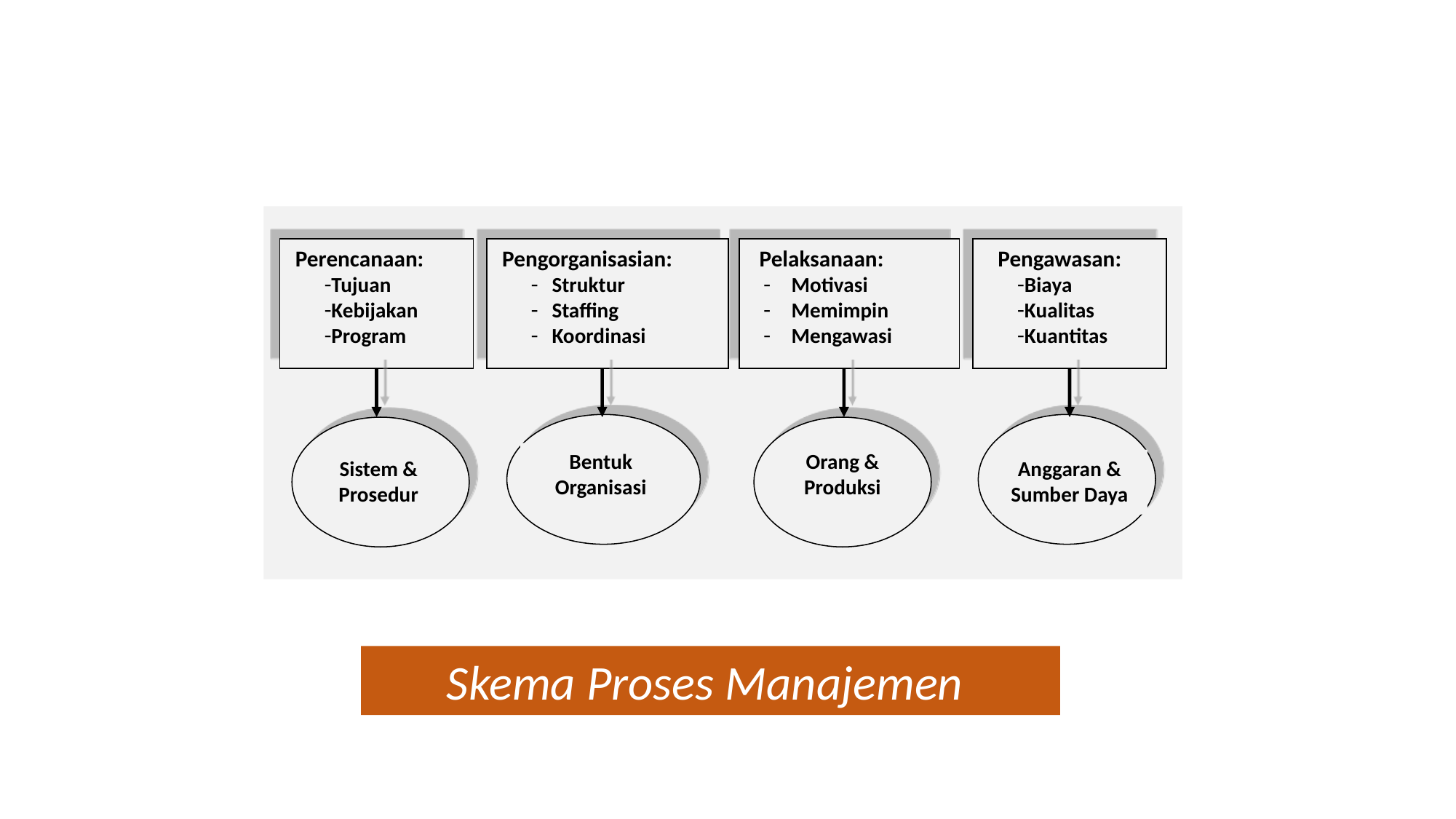

#

 Perencanaan:
Tujuan
Kebijakan
Program
 Pengorganisasian:
Struktur
Staffing
Koordinasi
  Pelaksanaan:
Motivasi
Memimpin
Mengawasi
   Pengawasan:
Biaya
Kualitas
Kuantitas

Bentuk Organisasi
Orang &
Produksi
Sistem &
Prosedur
Anggaran &
Sumber Daya

Skema Proses Manajemen